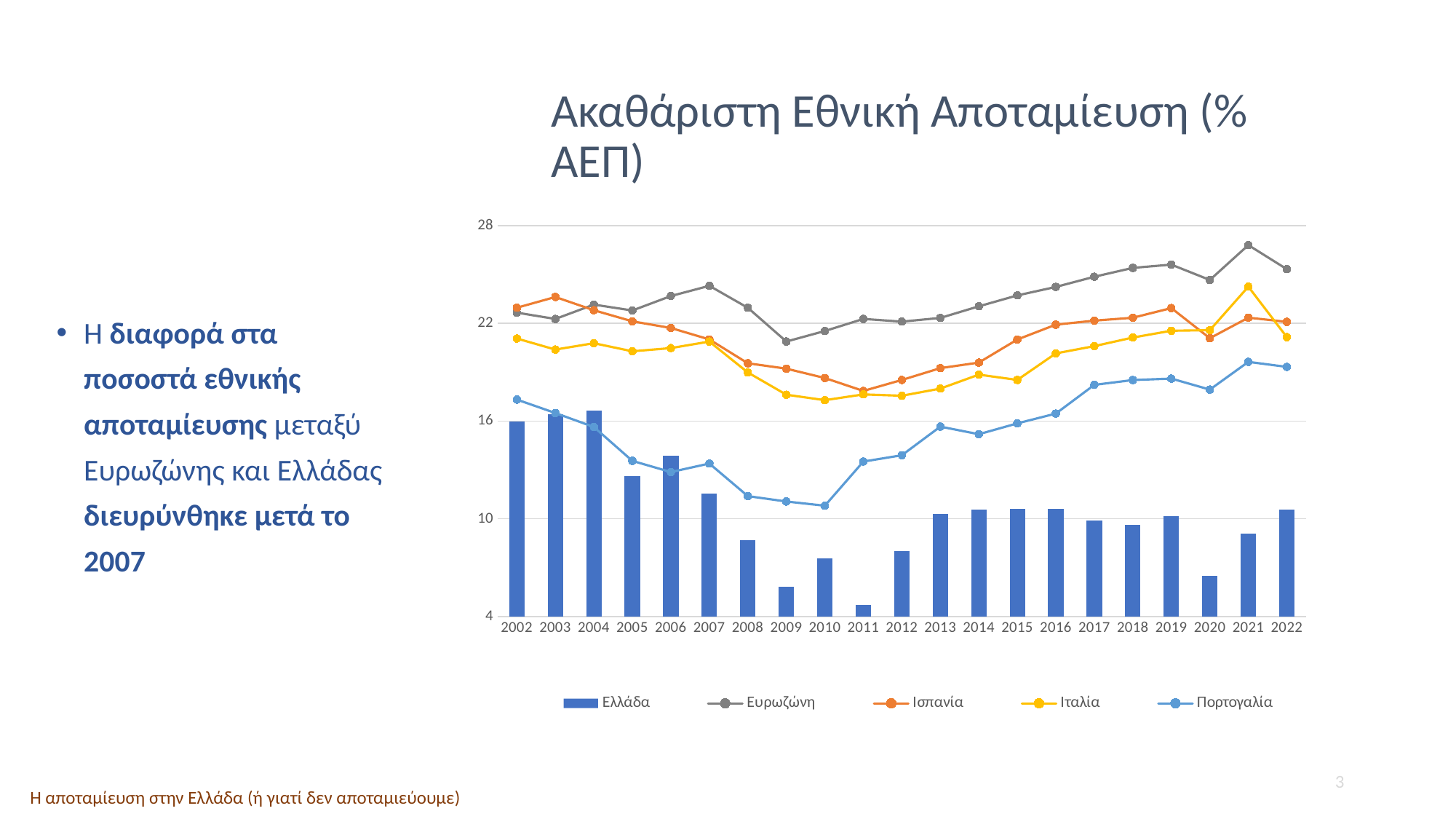

# Ακαθάριστη Εθνική Αποταμίευση (% ΑΕΠ)

### Chart

| Category | Ελλάδα | Ευρωζώνη | Ισπανία | Ιταλία | Πορτογαλία |
|---|---|---|---|---|---|
| 2002 | 15.963302752293579 | 22.658665688381113 | 22.958911419423693 | 21.06939198696586 | 17.321178120617112 |
| 2003 | 16.433761878144214 | 22.269752756346602 | 23.61959366820391 | 20.3914820391482 | 16.49555099247091 |
| 2004 | 16.62364481156428 | 23.15280558675587 | 22.806609262276005 | 20.780830406940716 | 15.637319316688568 |
| 2005 | 12.600401606425704 | 22.789628756629345 | 22.126374811300405 | 20.28655597214783 | 13.556116015132408 |
| 2006 | 13.859568609453877 | 23.677232397596693 | 21.71747360031879 | 20.480453403748307 | 12.868310282621767 |
| 2007 | 11.55994843145681 | 24.305275875956507 | 21.01348210134821 | 20.88184295268764 | 13.390313390313391 |
| 2008 | 8.677685950413224 | 22.956683552155482 | 19.549346552501127 | 18.9839408927154 | 11.390284757118927 |
| 2009 | 5.810526315789474 | 20.884555147926452 | 19.2181801178341 | 17.618715526532682 | 11.06043329532497 |
| 2010 | 7.585899152164213 | 21.531075510097583 | 18.64454181038501 | 17.284180475392542 | 10.801781737193764 |
| 2011 | 4.7220855878012795 | 22.27222854356307 | 17.851099830795263 | 17.637069383794277 | 13.515048268029531 |
| 2012 | 8.014861995753716 | 22.107872900222624 | 18.52390650761323 | 17.557251908396946 | 13.903743315508018 |
| 2013 | 10.283490828237909 | 22.333326653708195 | 19.25149407269521 | 17.99355158730159 | 15.65982404692082 |
| 2014 | 10.553047404063205 | 23.04694766730308 | 19.59132287429789 | 18.852156814550817 | 15.193529751588677 |
| 2015 | 10.600907029478456 | 23.71787593202377 | 21.00918282163065 | 18.527244170593207 | 15.859766277128548 |
| 2016 | 10.601719197707736 | 24.23835207922979 | 21.92211055276382 | 20.155678735699965 | 16.46112600536193 |
| 2017 | 9.892594686263426 | 24.86229499472242 | 22.16774193548387 | 20.603478060578144 | 18.223583460949467 |
| 2018 | 9.632516703786193 | 25.406797116374875 | 22.344048509012374 | 21.1301795190245 | 18.51851851851852 |
| 2019 | 10.141766630316248 | 25.60746732216115 | 22.938578883982334 | 21.546254035400203 | 18.61007462686568 |
| 2020 | 6.479534977580921 | 24.6654782949191 | 21.087657840412508 | 21.581643832318026 | 17.933965326959203 |
| 2021 | 9.107632820643921 | 26.80576517603019 | 22.35066964468334 | 24.2541889708041 | 19.637343950471458 |
| 2022 | 10.553483586325454 | 25.326498777557113 | 22.093291849162604 | 21.156221053502247 | 19.328210520061006 |
Η διαφορά στα ποσοστά εθνικής αποταμίευσης μεταξύ Ευρωζώνης και Ελλάδας διευρύνθηκε μετά το 2007

3
Η αποταμίευση στην Ελλάδα (ή γιατί δεν αποταμιεύουμε)